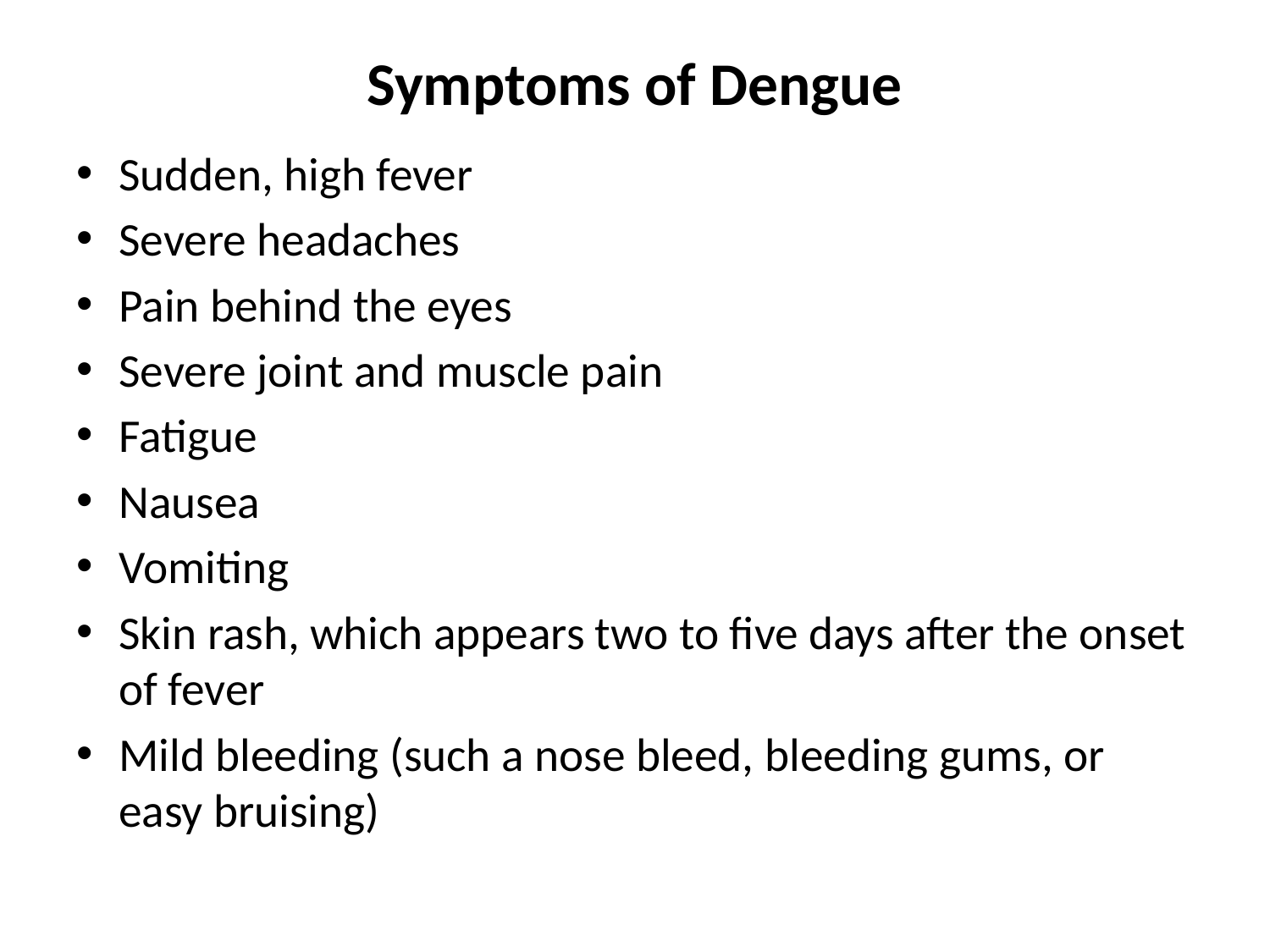

# Symptoms of Dengue
Sudden, high fever
Severe headaches
Pain behind the eyes
Severe joint and muscle pain
Fatigue
Nausea
Vomiting
Skin rash, which appears two to five days after the onset of fever
Mild bleeding (such a nose bleed, bleeding gums, or easy bruising)